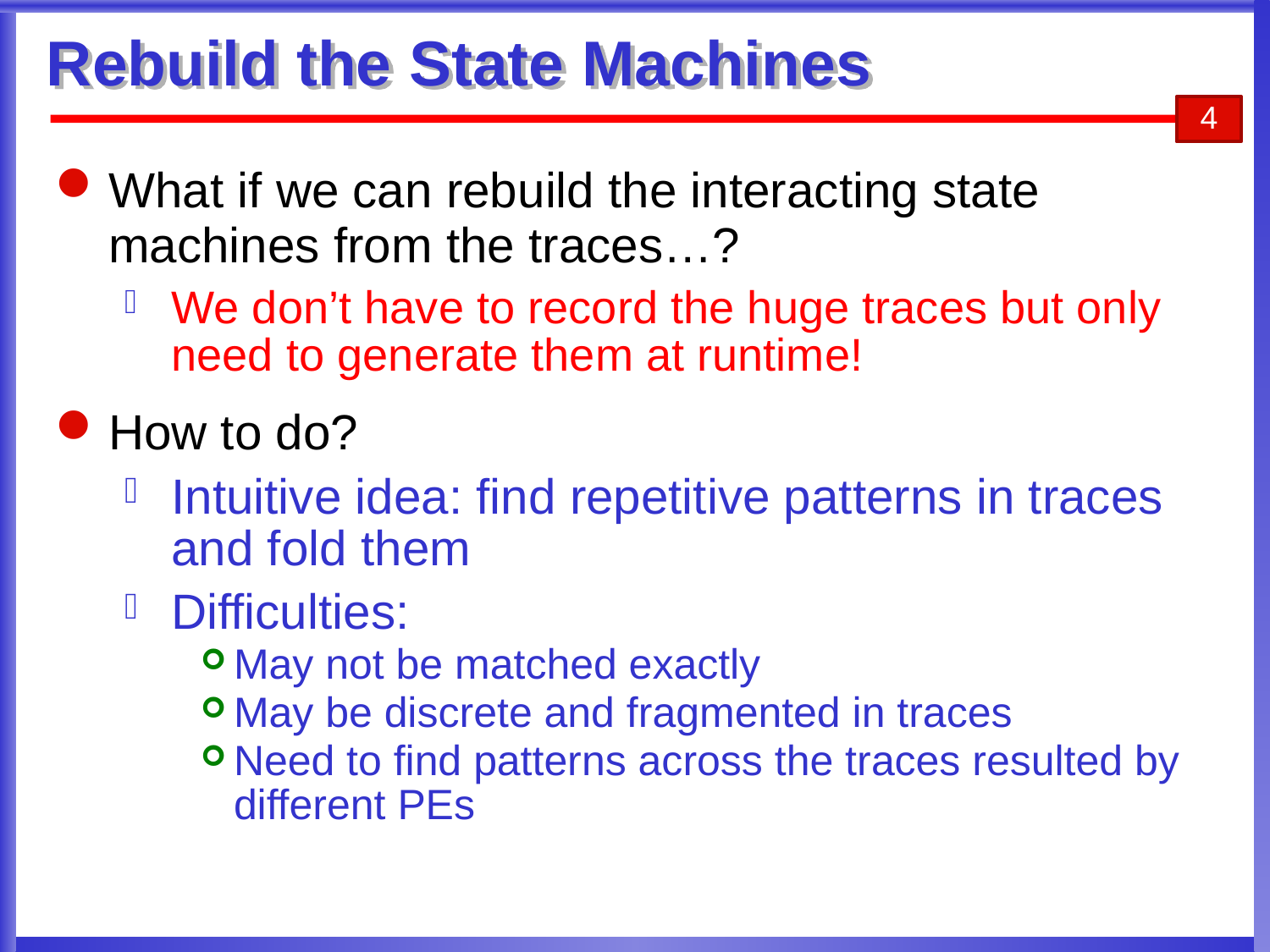

# Rebuild the State Machines
4
What if we can rebuild the interacting state machines from the traces…?
We don’t have to record the huge traces but only need to generate them at runtime!
How to do?
Intuitive idea: find repetitive patterns in traces and fold them
Difficulties:
May not be matched exactly
May be discrete and fragmented in traces
Need to find patterns across the traces resulted by different PEs